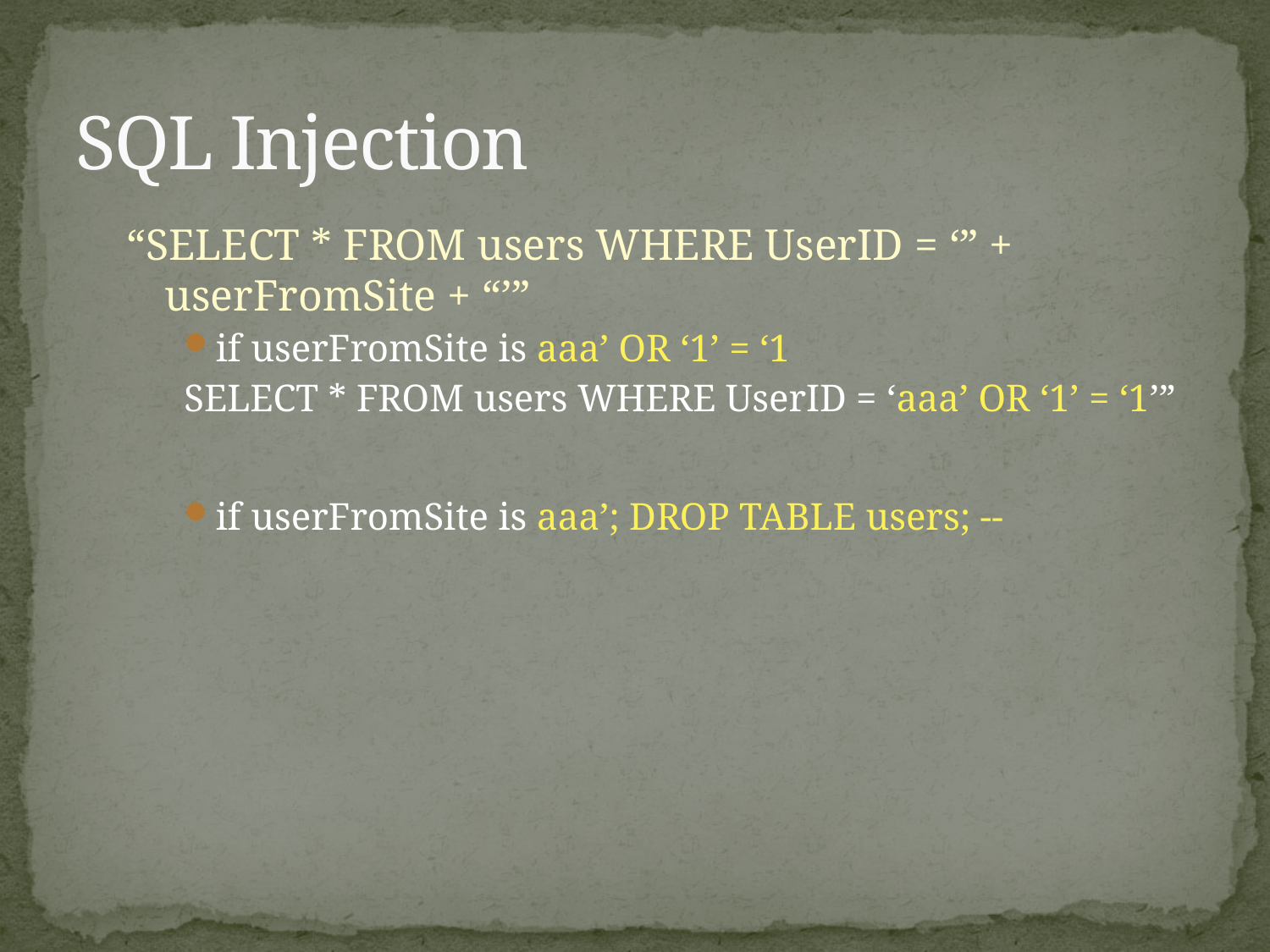

# SQL Injection
“SELECT * FROM users WHERE UserID = ‘” + userFromSite + “’”
if userFromSite is aaa’ OR ‘1’ = ‘1
SELECT * FROM users WHERE UserID = ‘aaa’ OR ‘1’ = ‘1’”

if userFromSite is aaa’; DROP TABLE users; --